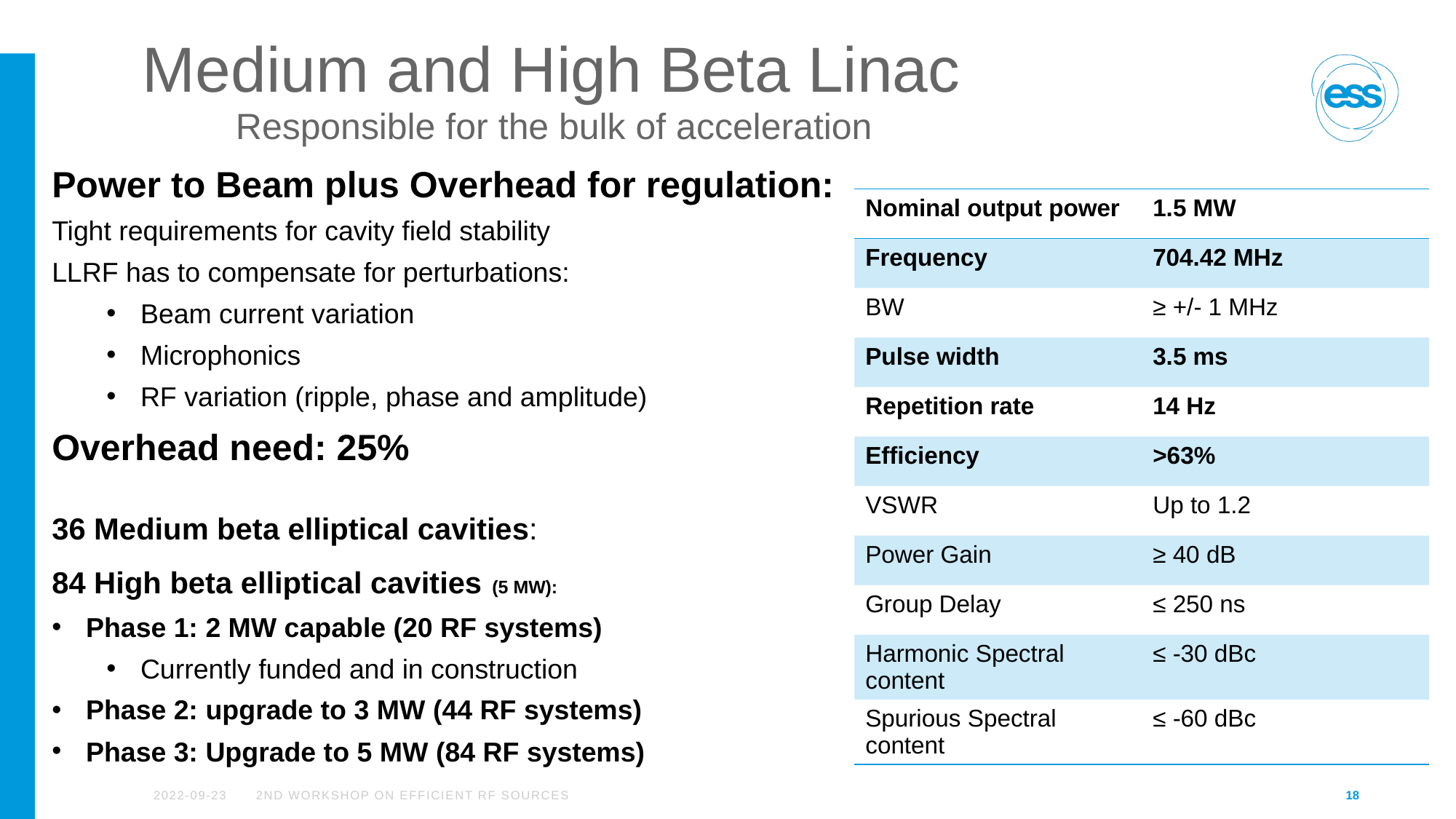

# Medium and High Beta Linac
Responsible for the bulk of acceleration
Power to Beam plus Overhead for regulation:
Tight requirements for cavity field stability
LLRF has to compensate for perturbations:
Beam current variation
Microphonics
RF variation (ripple, phase and amplitude)
Overhead need: 25%

36 Medium beta elliptical cavities:
84 High beta elliptical cavities (5 MW):
Phase 1: 2 MW capable (20 RF systems)
Currently funded and in construction
Phase 2: upgrade to 3 MW (44 RF systems)
Phase 3: Upgrade to 5 MW (84 RF systems)
| Nominal output power | 1.5 MW |
| --- | --- |
| Frequency | 704.42 MHz |
| BW | ≥ +/- 1 MHz |
| Pulse width | 3.5 ms |
| Repetition rate | 14 Hz |
| Efficiency | >63% |
| VSWR | Up to 1.2 |
| Power Gain | ≥ 40 dB |
| Group Delay | ≤ 250 ns |
| Harmonic Spectral content | ≤ -30 dBc |
| Spurious Spectral content | ≤ -60 dBc |
2022-09-23
2nd Workshop on Efficient RF Sources
18